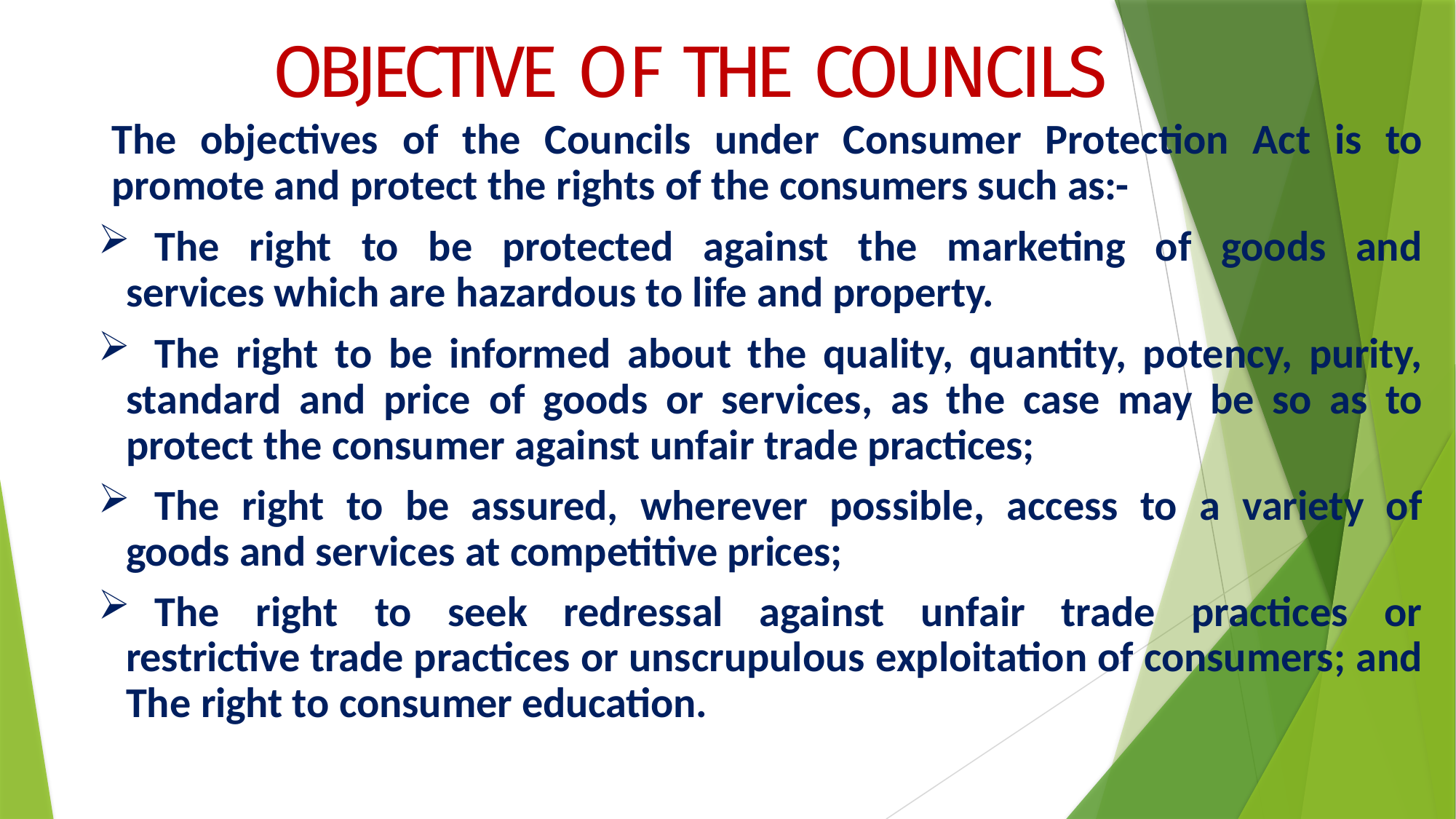

# OBJECTIVE OF THE COUNCILS
The  objectives  of  the  Councils  under  Consumer  Protection  Act  is  to promote and protect the rights of the consumers such as:-
	The right to be protected against the marketing of goods and services which are hazardous to life and property.
	The right to be informed about the quality, quantity, potency, purity, standard and price of goods or services, as the case may be so as to protect the consumer against unfair trade practices;
	The right to be assured, wherever possible, access to a variety of goods and services at competitive prices;
	The right to seek redressal against unfair trade practices or restrictive trade practices or unscrupulous exploitation of consumers; and The right to consumer education.